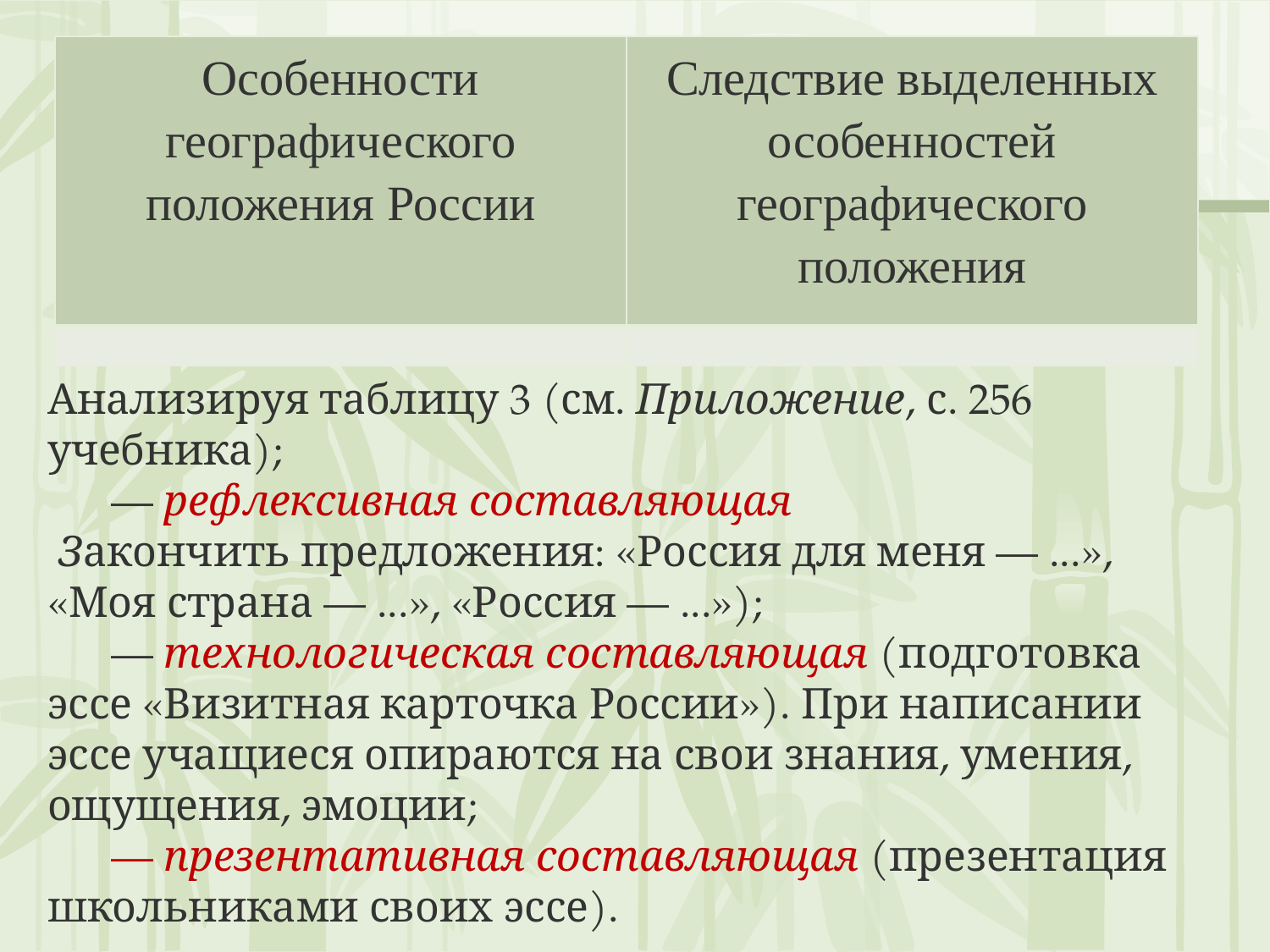

| Особенности географического положения России | Следствие выделенных особенностей географического положения |
| --- | --- |
|  |  |
#
Анализируя таблицу 3 (см. Приложение, с. 256 учебника);
      — рефлексивная составляющая
 Закончить предложения: «Россия для меня — ...», «Моя страна — ...», «Россия — ...»);
      — технологическая составляющая (подготовка эссе «Визитная карточка России»). При написании эссе учащиеся опираются на свои знания, умения, ощущения, эмоции;
      — презентативная составляющая (презентация школьниками своих эссе).